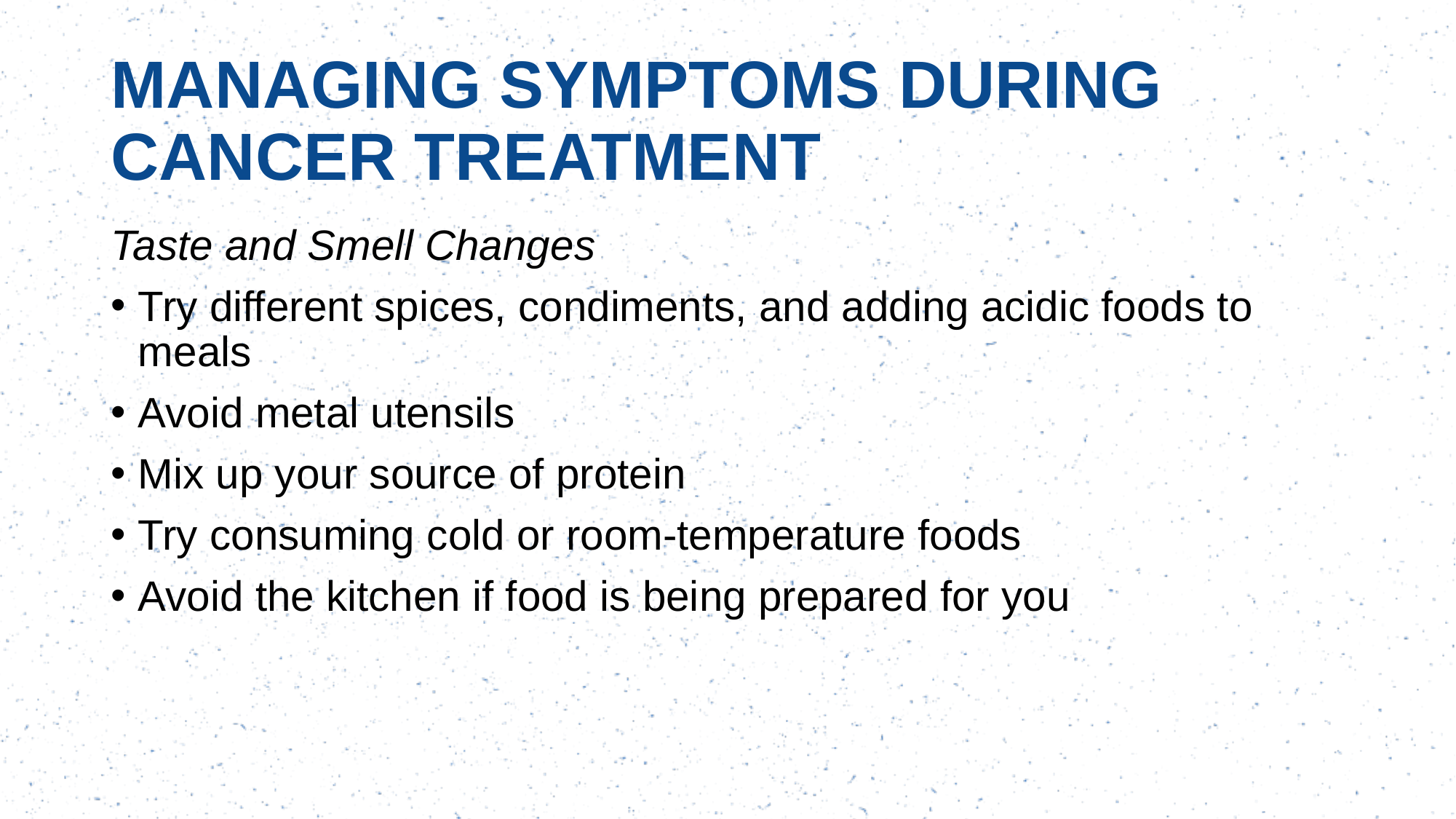

# MANAGING SYMPTOMS DURING CANCER TREATMENT
Taste and Smell Changes
Try different spices, condiments, and adding acidic foods to meals
Avoid metal utensils
Mix up your source of protein
Try consuming cold or room-temperature foods
Avoid the kitchen if food is being prepared for you